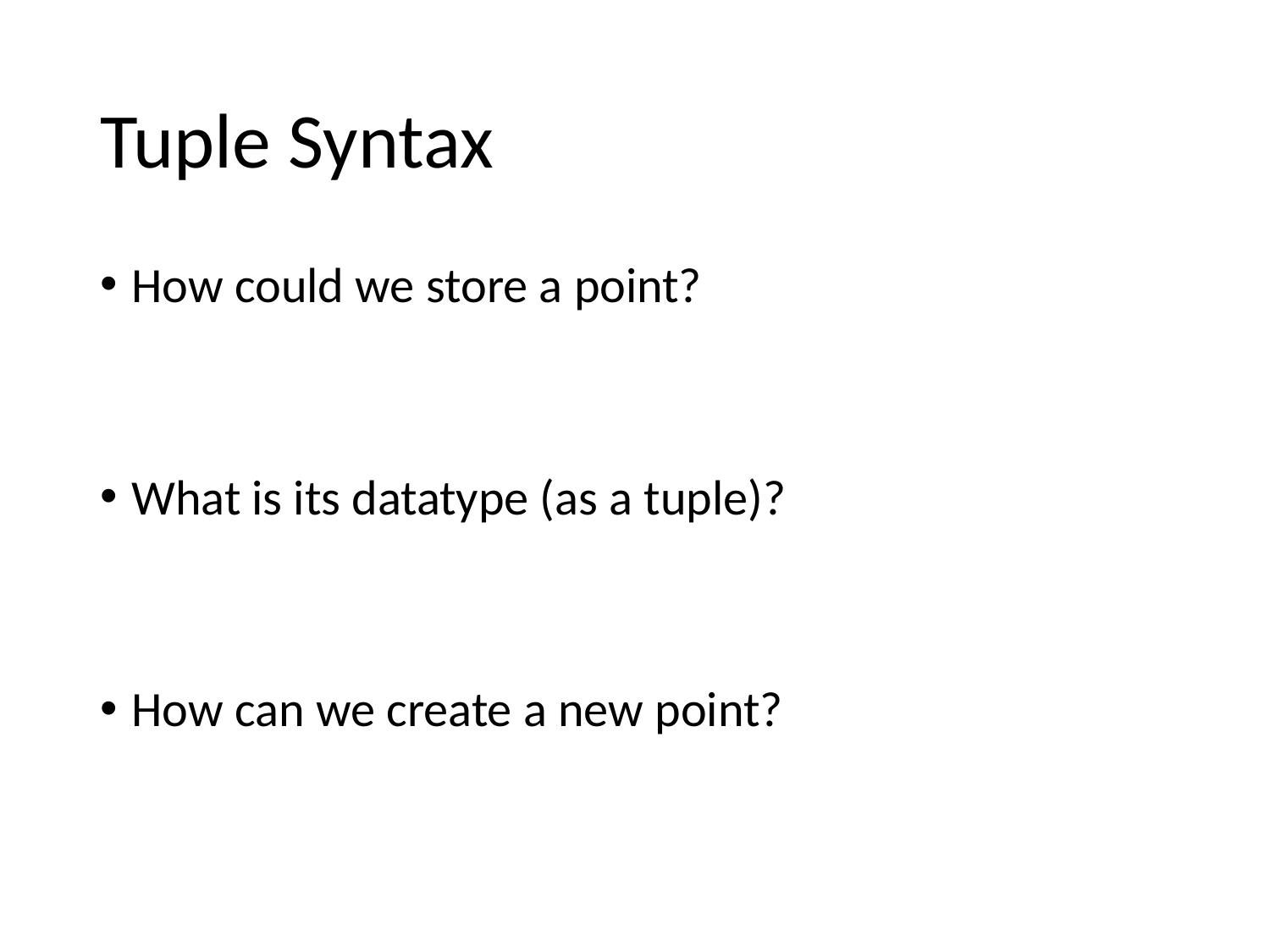

# Tuple Syntax
How could we store a point?

What is its datatype (as a tuple)?

How can we create a new point?